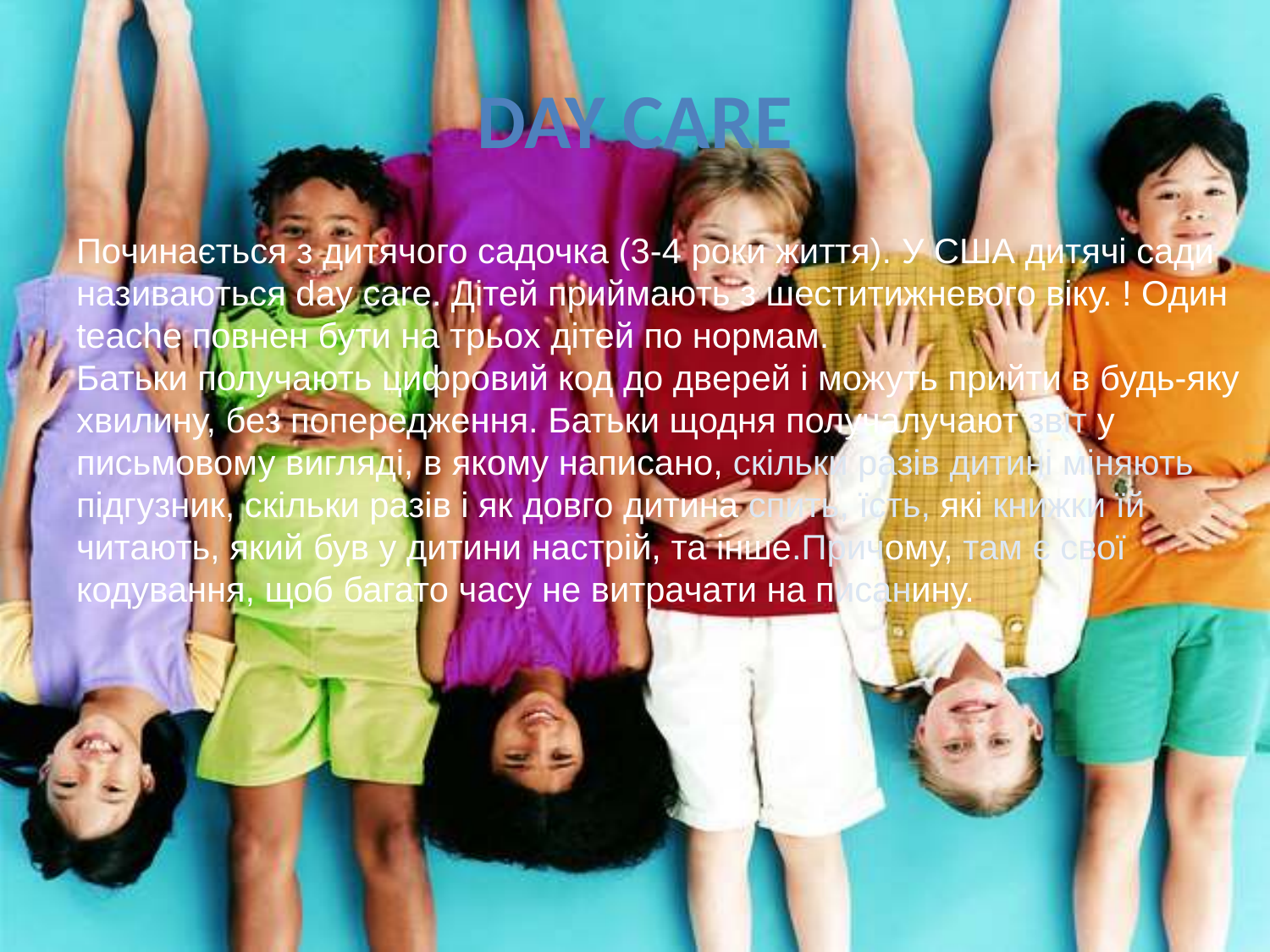

# day care
Починається з дитячого садочка (3-4 роки життя). У США дитячі сади називаються day care. Дітей приймають з шеститижневого віку. ! Один  teache повнен бути на трьох дітей по нормам. Батьки получають цифровий код до дверей і можуть прийти в будь-яку хвилину, без попередження. Батьки щодня получалучают звіт у письмовому вигляді, в якому написано, скільки разів дитині міняють підгузник, скільки разів і як довго дитина спить, їсть, які книжки їй читають, який був у дитини настрій, та інше.Причому, там є свої кодування, щоб багато часу не витрачати на писанину.